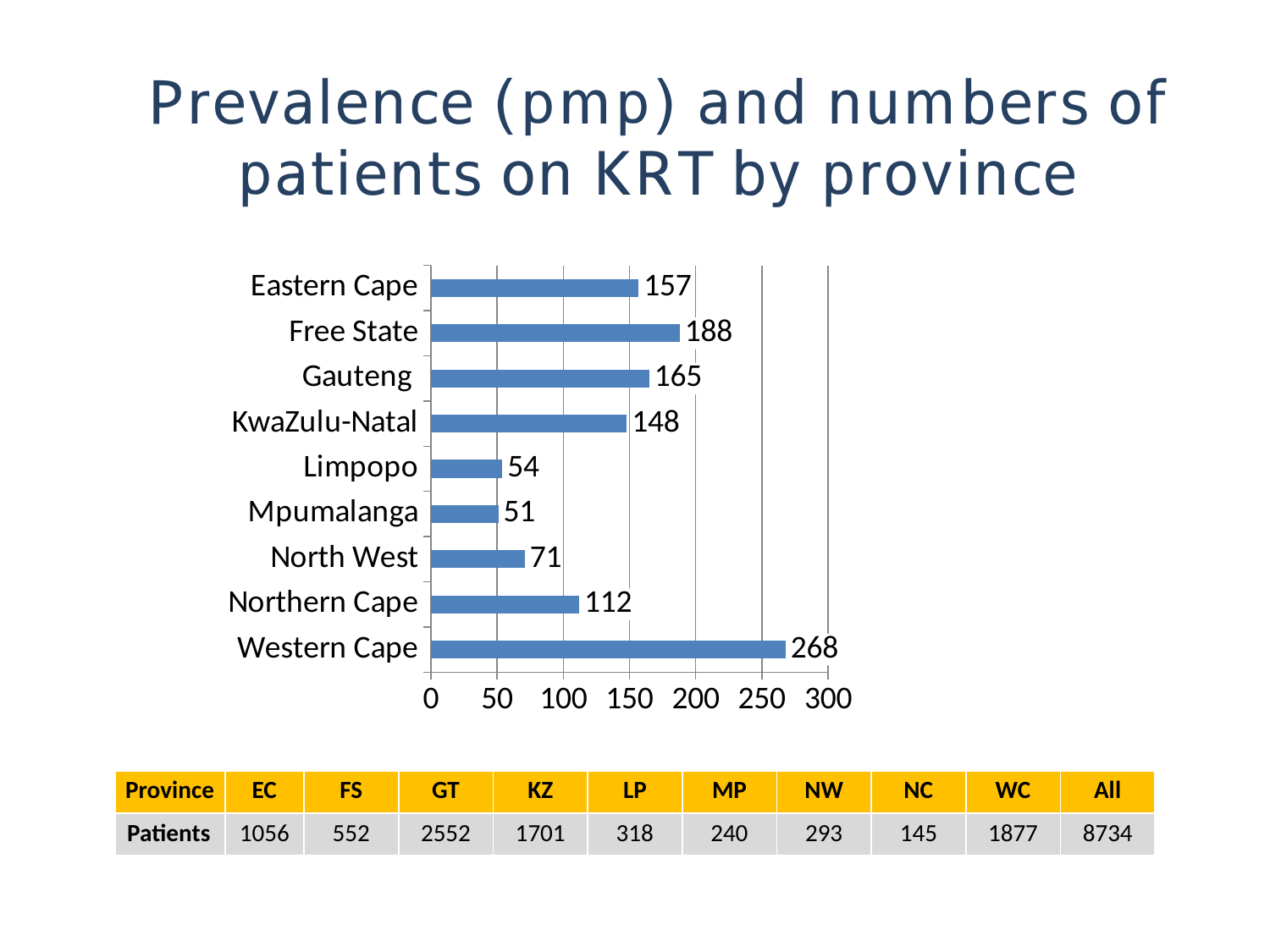

# Prevalence (pmp) and numbers of patients on KRT by province

### Chart

| Category | pmp |
|---|---|
| Western Cape | 268.0 |
| Northern Cape | 112.0 |
| North West | 71.0 |
| Mpumalanga | 51.0 |
| Limpopo | 54.0 |
| KwaZulu-Natal | 148.0 |
| Gauteng  | 165.0 |
| Free State | 188.0 |
| Eastern Cape | 157.0 |
| Province | EC | FS | GT | KZ | LP | MP | NW | NC | WC | All |
| --- | --- | --- | --- | --- | --- | --- | --- | --- | --- | --- |
| Patients | 1056 | 552 | 2552 | 1701 | 318 | 240 | 293 | 145 | 1877 | 8734 |